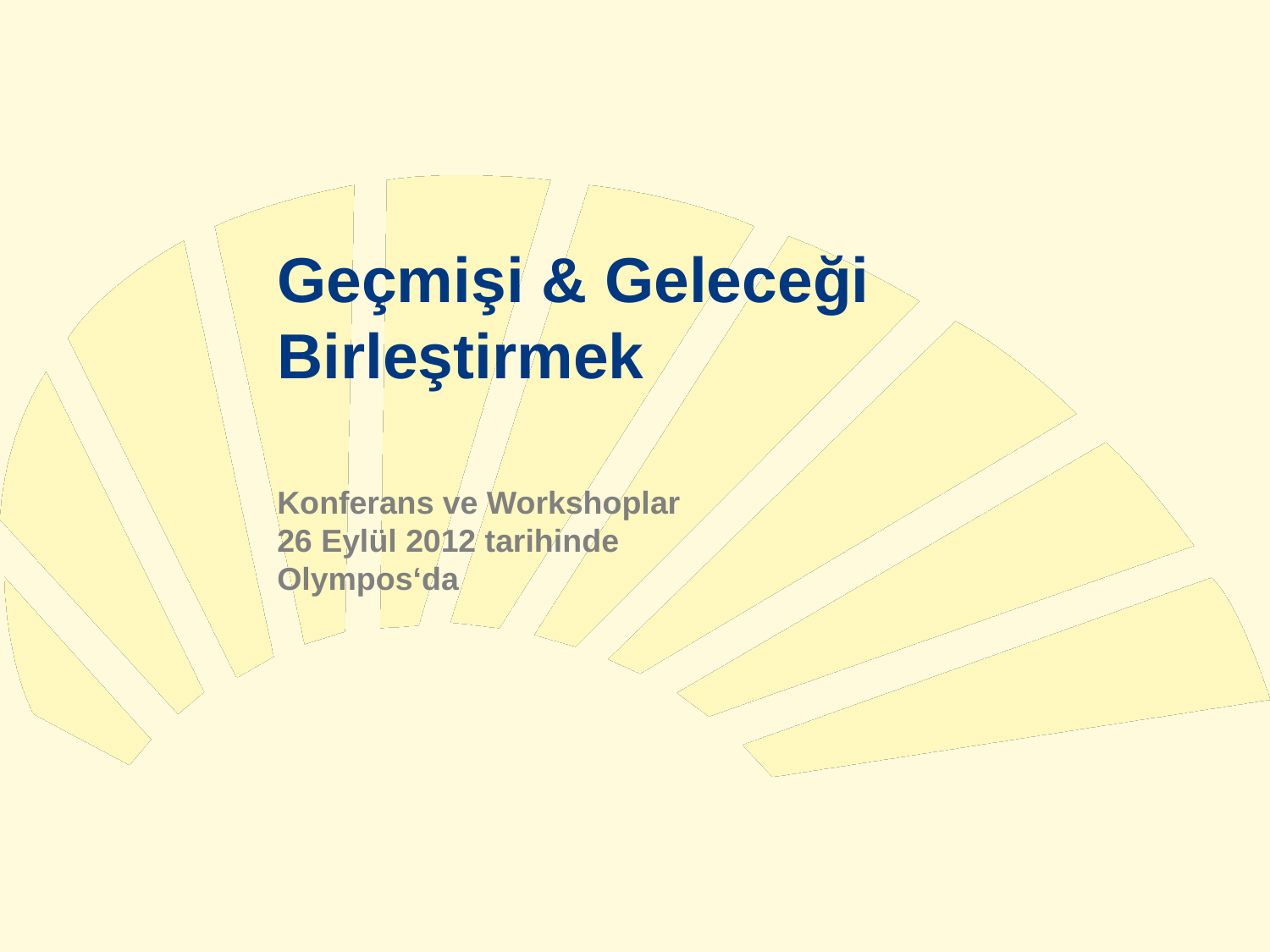

# Geçmişi & Geleceği Birleştirmek
Konferans ve Workshoplar
26 Eylül 2012 tarihinde
Olympos‘da